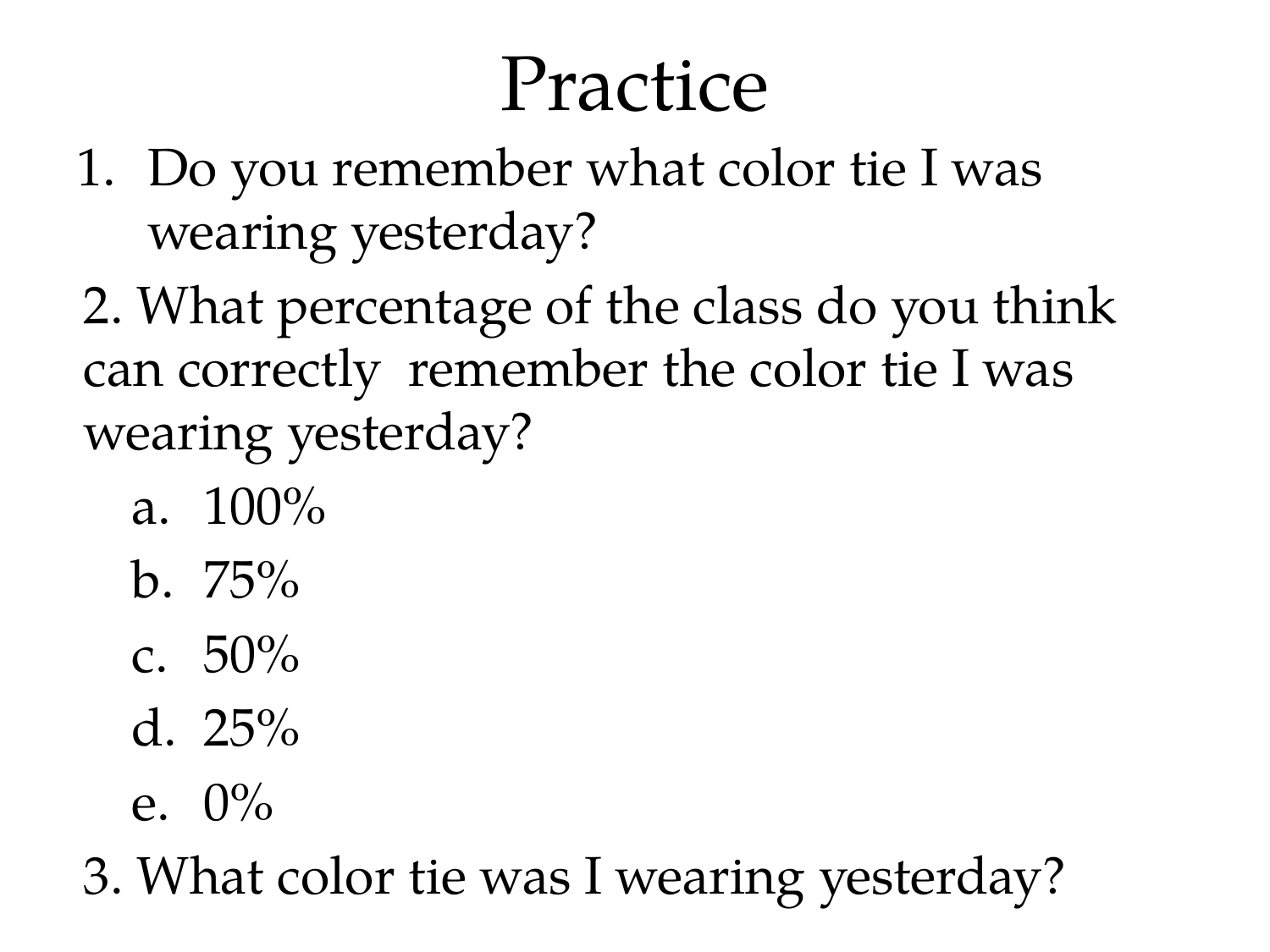

# Practice
Do you remember what color tie I was wearing yesterday?
2. What percentage of the class do you think can correctly  remember the color tie I was wearing yesterday?
100%
75%
50%
25%
0%
3. What color tie was I wearing yesterday?